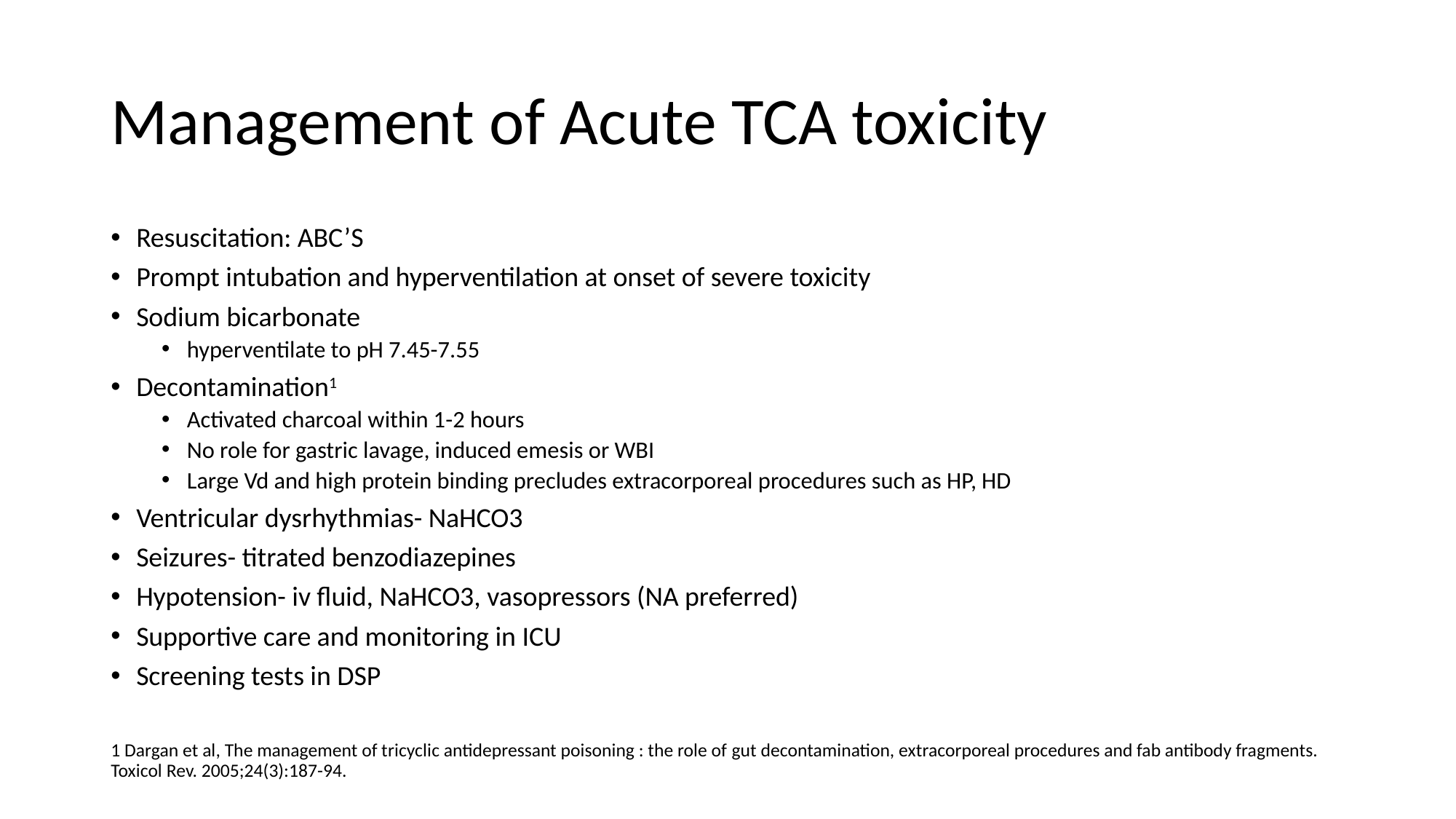

# Management of Acute TCA toxicity
Resuscitation: ABC’S
Prompt intubation and hyperventilation at onset of severe toxicity
Sodium bicarbonate
hyperventilate to pH 7.45-7.55
Decontamination1
Activated charcoal within 1-2 hours
No role for gastric lavage, induced emesis or WBI
Large Vd and high protein binding precludes extracorporeal procedures such as HP, HD
Ventricular dysrhythmias- NaHCO3
Seizures- titrated benzodiazepines
Hypotension- iv fluid, NaHCO3, vasopressors (NA preferred)
Supportive care and monitoring in ICU
Screening tests in DSP

1 Dargan et al, The management of tricyclic antidepressant poisoning : the role of gut decontamination, extracorporeal procedures and fab antibody fragments. Toxicol Rev. 2005;24(3):187-94.